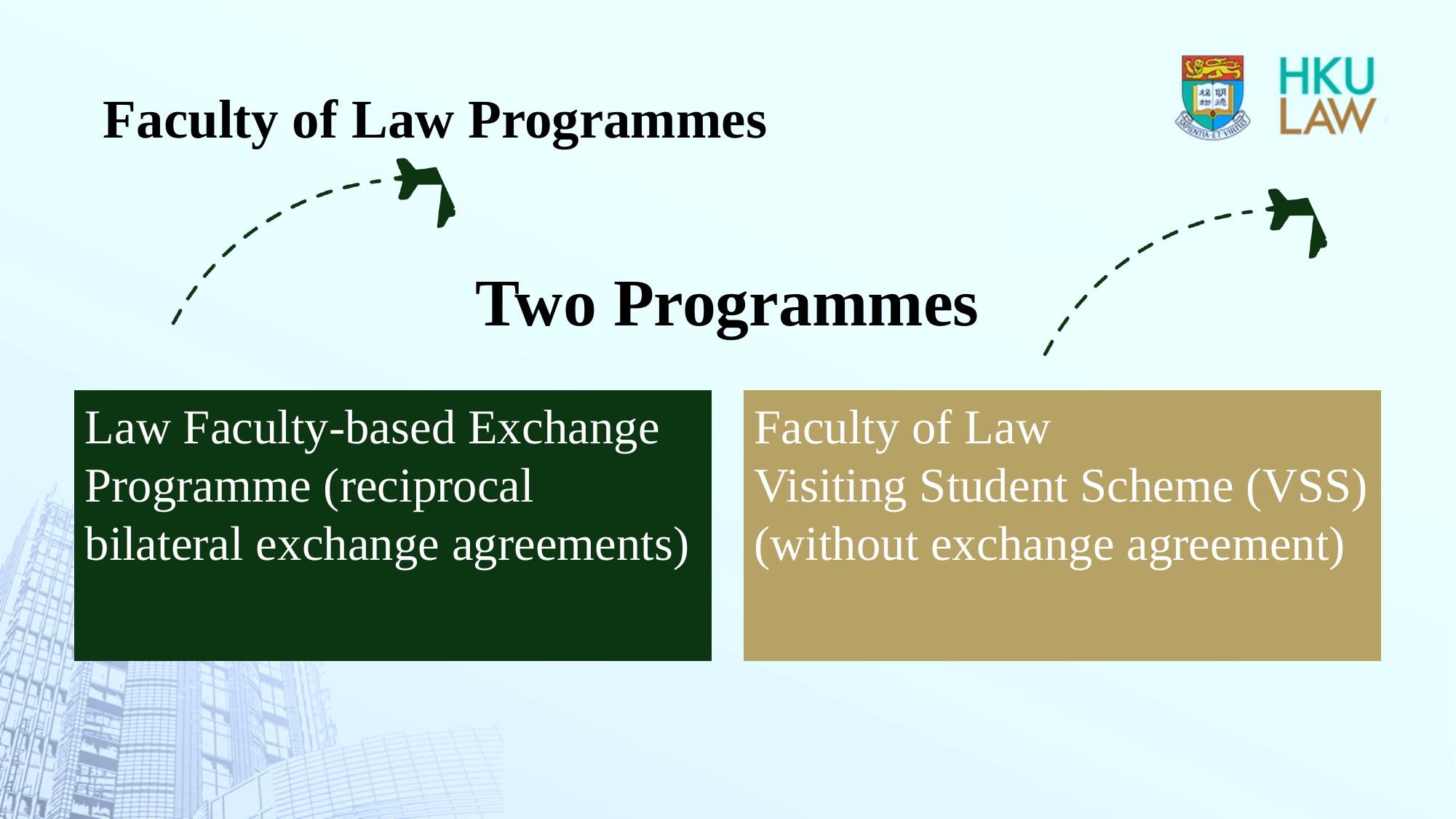

# Faculty of Law Programmes

Two Programmes

Law Faculty-based Exchange Programme (reciprocal bilateral exchange agreements)
Faculty of Law
Visiting Student Scheme (VSS) (without exchange agreement)